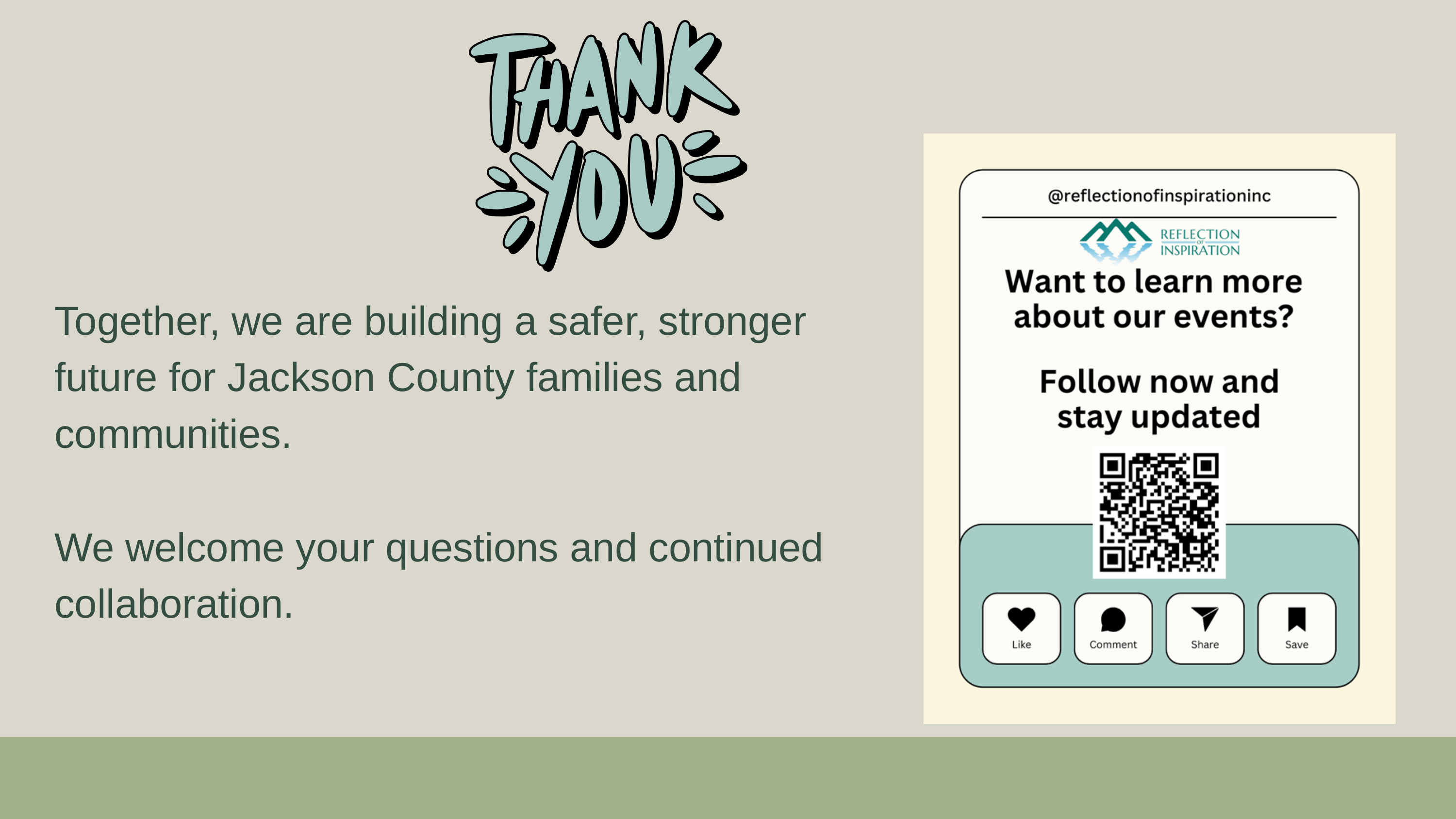

Together, we are building a safer, stronger future for Jackson County families and communities.

We welcome your questions and continued collaboration.